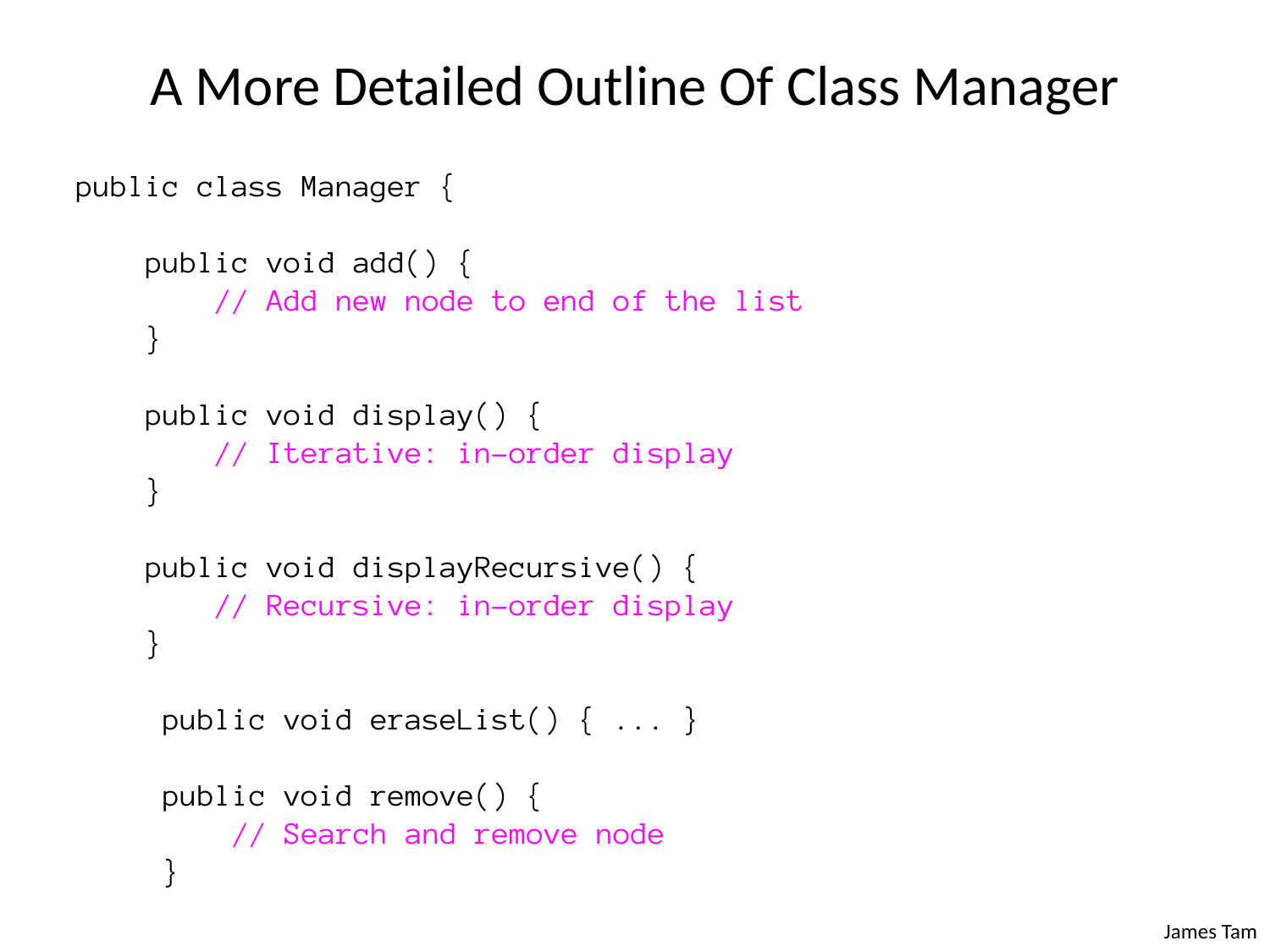

# A More Detailed Outline Of Class Manager
public class Manager {

    public void add() {
        // Add new node to end of the list
    }

    public void display() {
        // Iterative: in-order display
    }

    public void displayRecursive() {
        // Recursive: in-order display
    }

     public void eraseList() { ... }

     public void remove() {
         // Search and remove node
     }